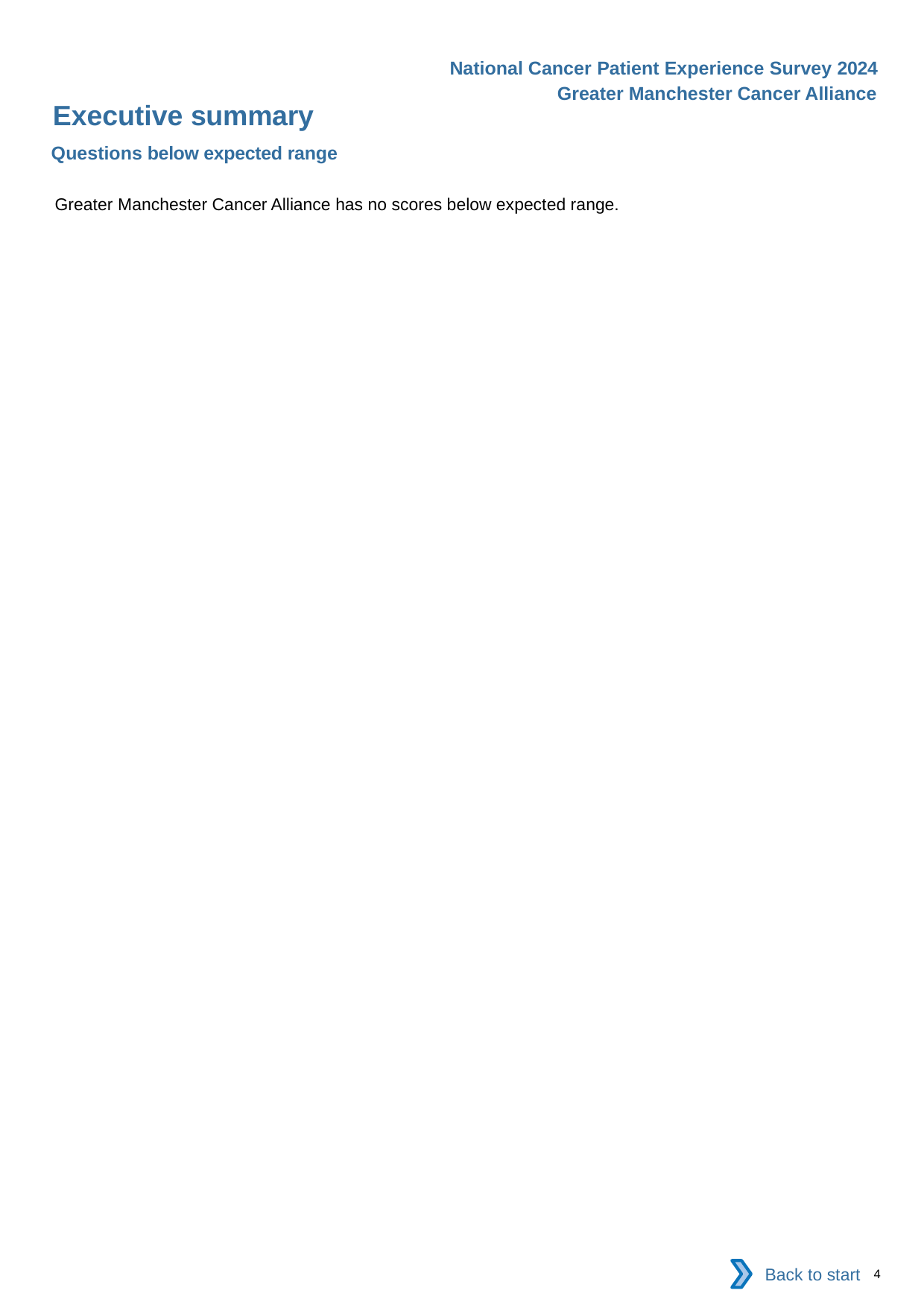

National Cancer Patient Experience Survey 2024
Greater Manchester Cancer Alliance
Executive summary
Questions below expected range
Greater Manchester Cancer Alliance has no scores below expected range.
Back to start

4